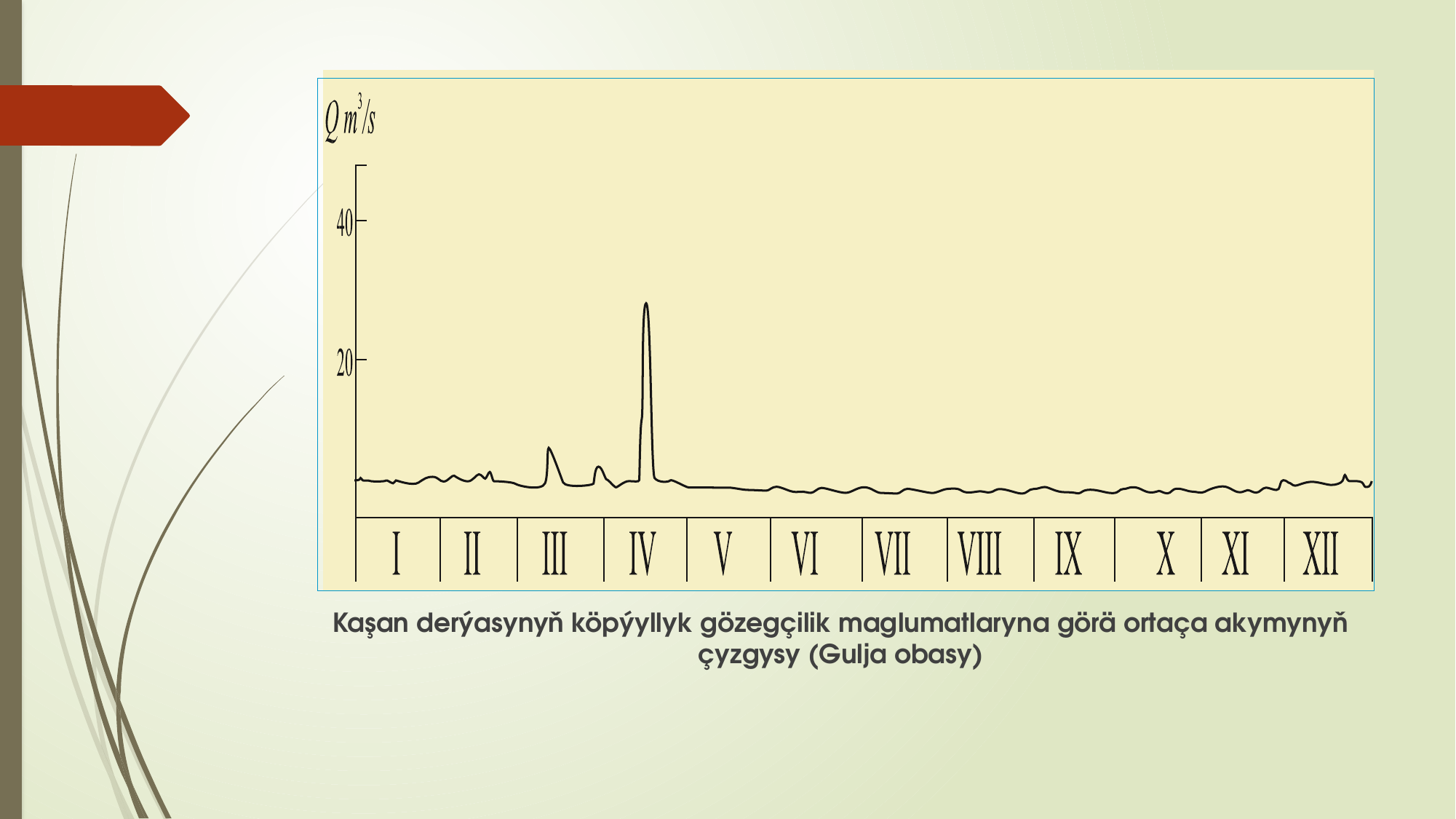

3
m

s

m

#
Kaşan derýasynyň köpýyllyk gözegçilik maglumatlaryna görä ortaça akymynyň çyzgysy (Gulja obasy)